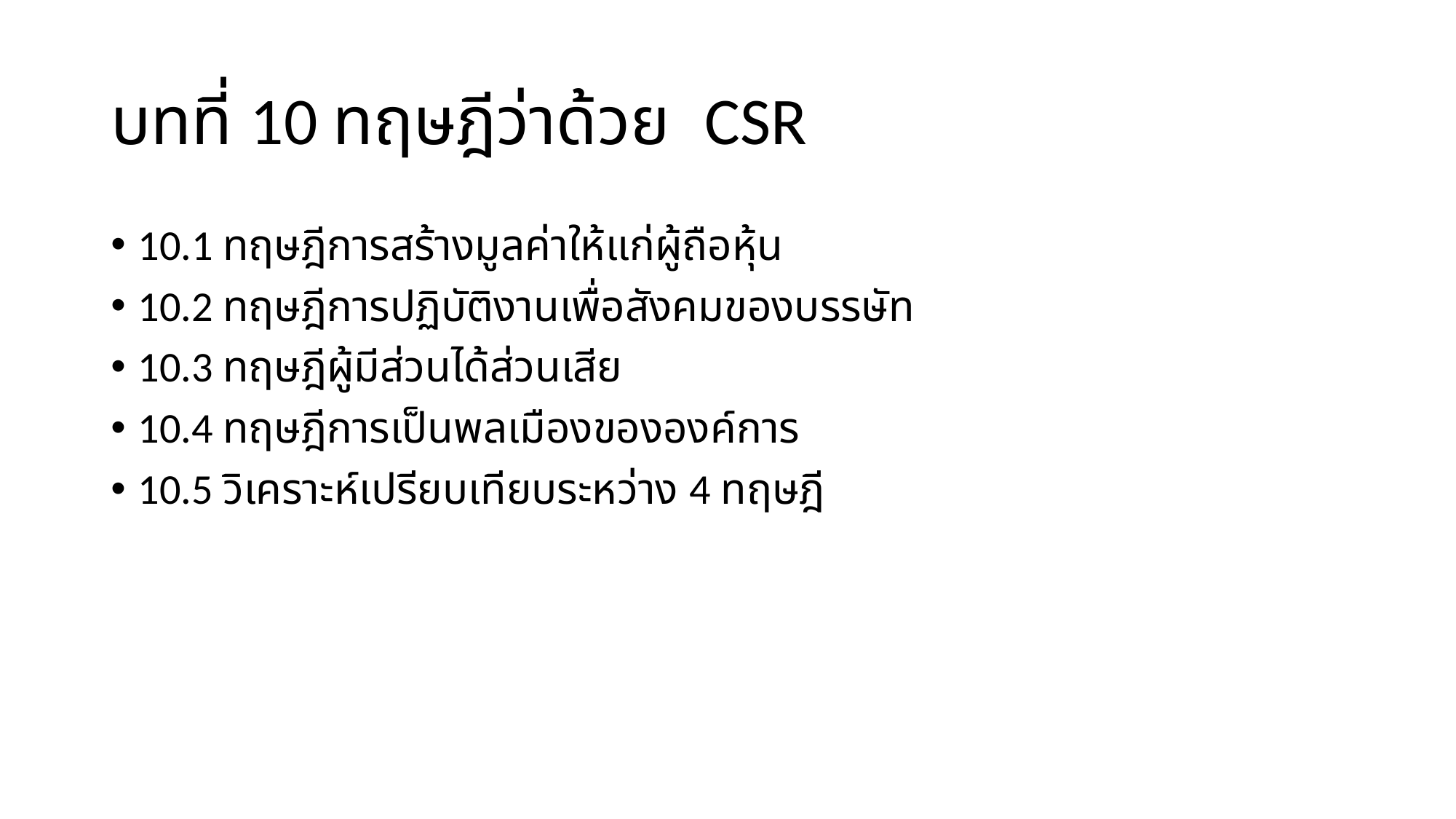

# บทที่ 10 ทฤษฎีว่าด้วย  CSR
10.1 ทฤษฎีการสร้างมูลค่าให้แก่ผู้ถือหุ้น
10.2 ทฤษฎีการปฏิบัติงานเพื่อสังคมของบรรษัท
10.3 ทฤษฎีผู้มีส่วนได้ส่วนเสีย
10.4 ทฤษฎีการเป็นพลเมืองขององค์การ
10.5 วิเคราะห์เปรียบเทียบระหว่าง 4 ทฤษฎี